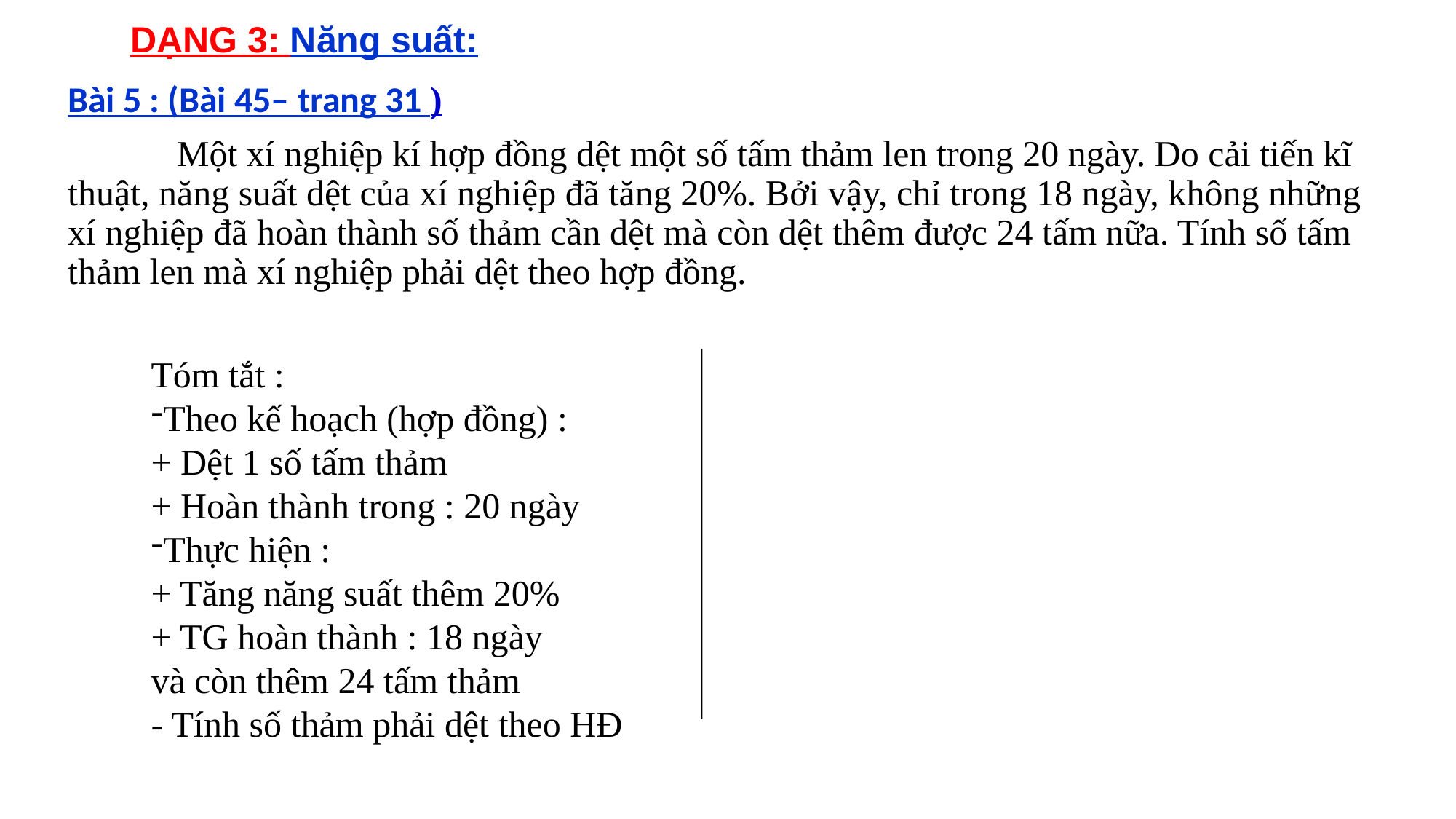

DẠNG 3: Năng suất:
   	Bài 5 : (Bài 45– trang 31 )
		Một xí nghiệp kí hợp đồng dệt một số tấm thảm len trong 20 ngày. Do cải tiến kĩ thuật, năng suất dệt của xí nghiệp đã tăng 20%. Bởi vậy, chỉ trong 18 ngày, không những xí nghiệp đã hoàn thành số thảm cần dệt mà còn dệt thêm được 24 tấm nữa. Tính số tấm thảm len mà xí nghiệp phải dệt theo hợp đồng.
Tóm tắt :
Theo kế hoạch (hợp đồng) :
+ Dệt 1 số tấm thảm
+ Hoàn thành trong : 20 ngày
Thực hiện :
+ Tăng năng suất thêm 20%
+ TG hoàn thành : 18 ngày
và còn thêm 24 tấm thảm
- Tính số thảm phải dệt theo HĐ